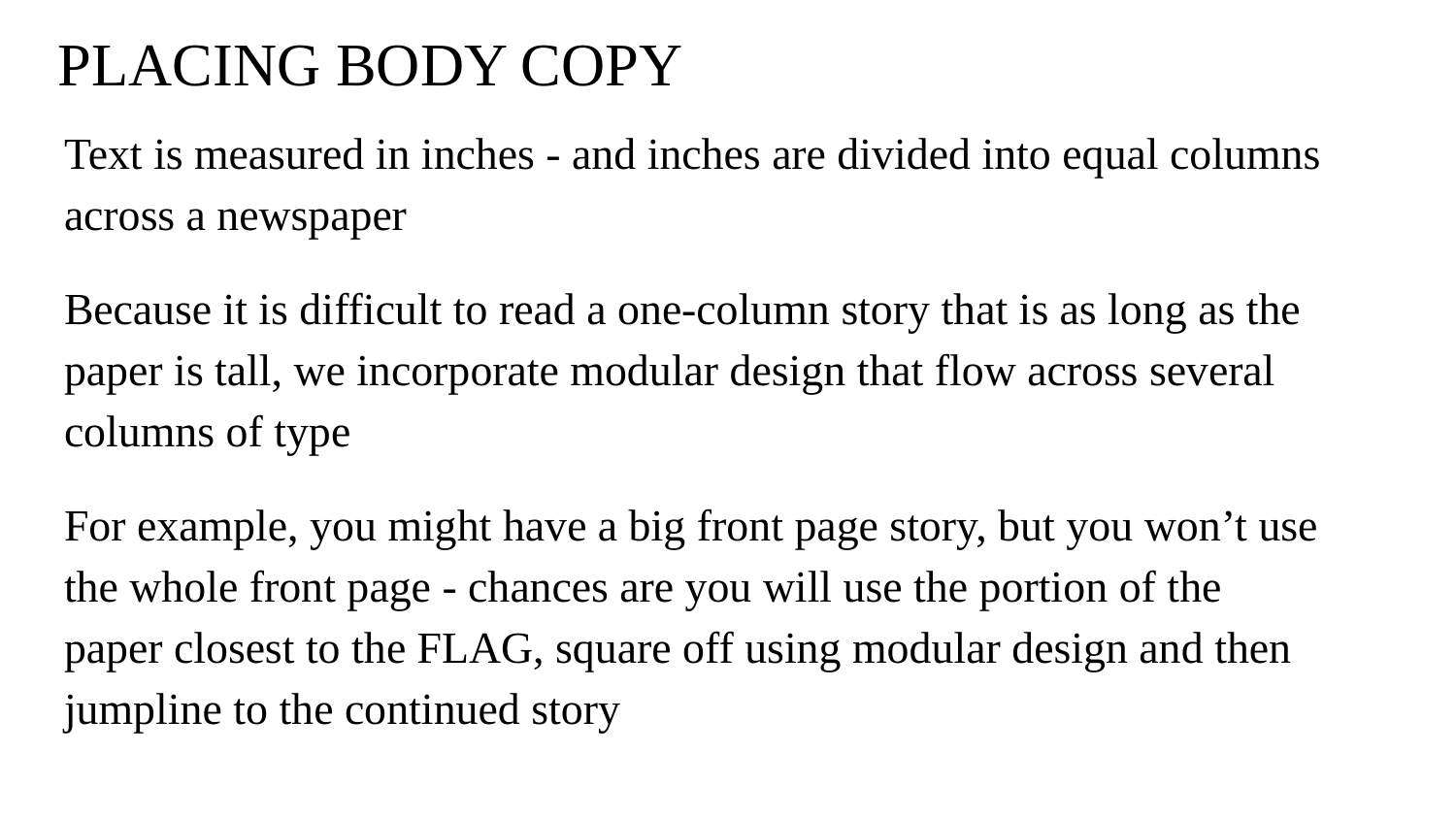

# PLACING BODY COPY

Text is measured in inches - and inches are divided into equal columns across a newspaper
Because it is difficult to read a one-column story that is as long as the paper is tall, we incorporate modular design that flow across several columns of type
For example, you might have a big front page story, but you won’t use the whole front page - chances are you will use the portion of the paper closest to the FLAG, square off using modular design and then jumpline to the continued story